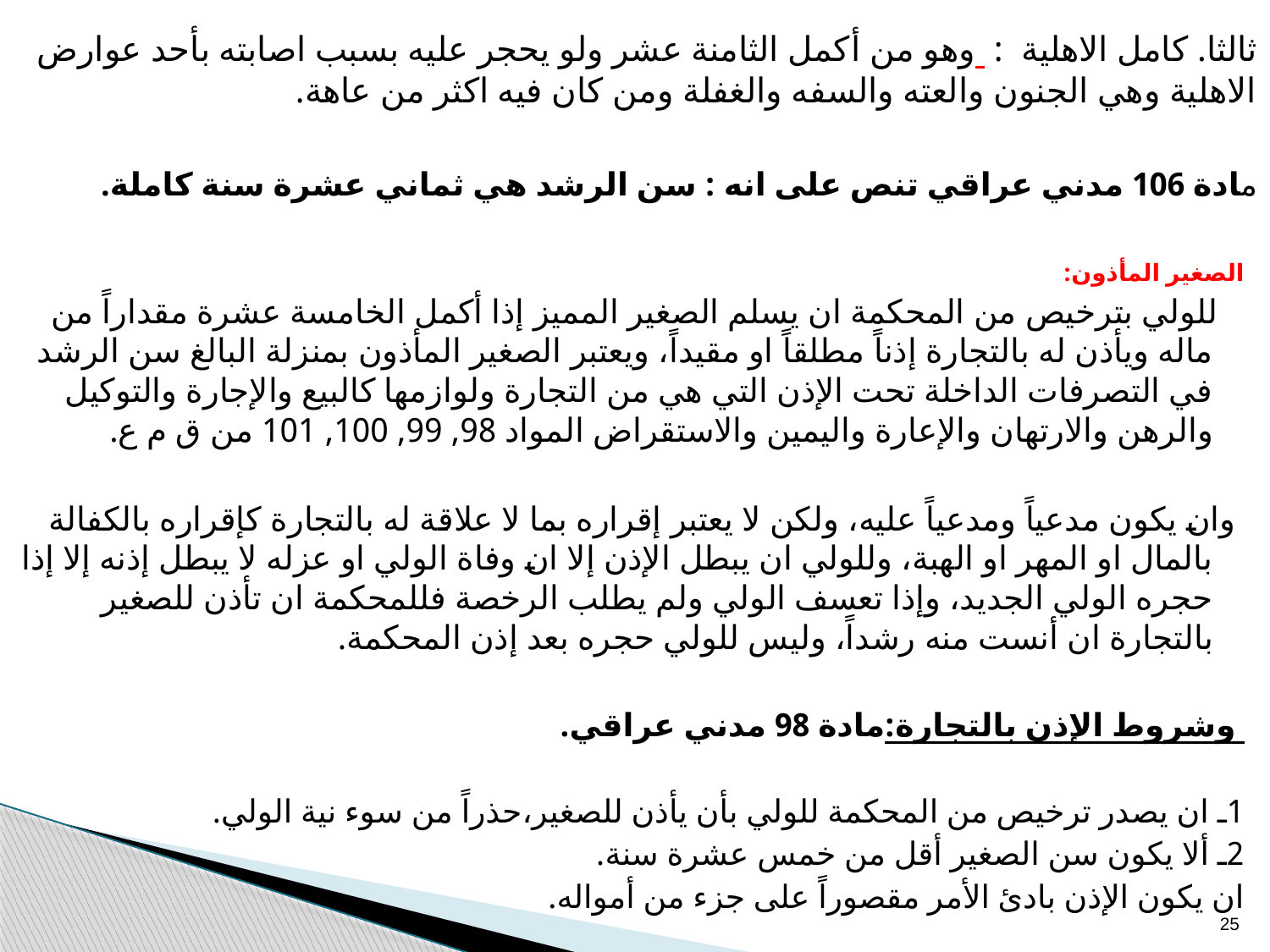

ثالثا. كامل الاهلية  :  وهو من أكمل الثامنة عشر ولو يحجر عليه بسبب اصابته بأحد عوارض الاهلية وهي الجنون والعته والسفه والغفلة ومن كان فيه اكثر من عاهة.

مادة 106 مدني عراقي تنص على انه : سن الرشد هي ثماني عشرة سنة كاملة.

الصغير المأذون:
   للولي بترخيص من المحكمة ان يسلم الصغير المميز إذا أكمل الخامسة عشرة مقداراً من ماله ويأذن له بالتجارة إذناً مطلقاً او مقيداً، ويعتبر الصغير المأذون بمنزلة البالغ سن الرشد في التصرفات الداخلة تحت الإذن التي هي من التجارة ولوازمها كالبيع والإجارة والتوكيل والرهن والارتهان والإعارة واليمين والاستقراض المواد 98, 99, 100, 101 من ق م ع.

 وان يكون مدعياً ومدعياً عليه، ولكن لا يعتبر إقراره بما لا علاقة له بالتجارة كإقراره بالكفالة بالمال او المهر او الهبة، وللولي ان يبطل الإذن إلا ان وفاة الولي او عزله لا يبطل إذنه إلا إذا حجره الولي الجديد، وإذا تعسف الولي ولم يطلب الرخصة فللمحكمة ان تأذن للصغير بالتجارة ان أنست منه رشداً، وليس للولي حجره بعد إذن المحكمة.

 وشروط الإذن بالتجارة:مادة 98 مدني عراقي.

1ـ ان يصدر ترخيص من المحكمة للولي بأن يأذن للصغير،حذراً من سوء نية الولي.
2ـ ألا يكون سن الصغير أقل من خمس عشرة سنة.
ان يكون الإذن بادئ الأمر مقصوراً على جزء من أمواله.

25